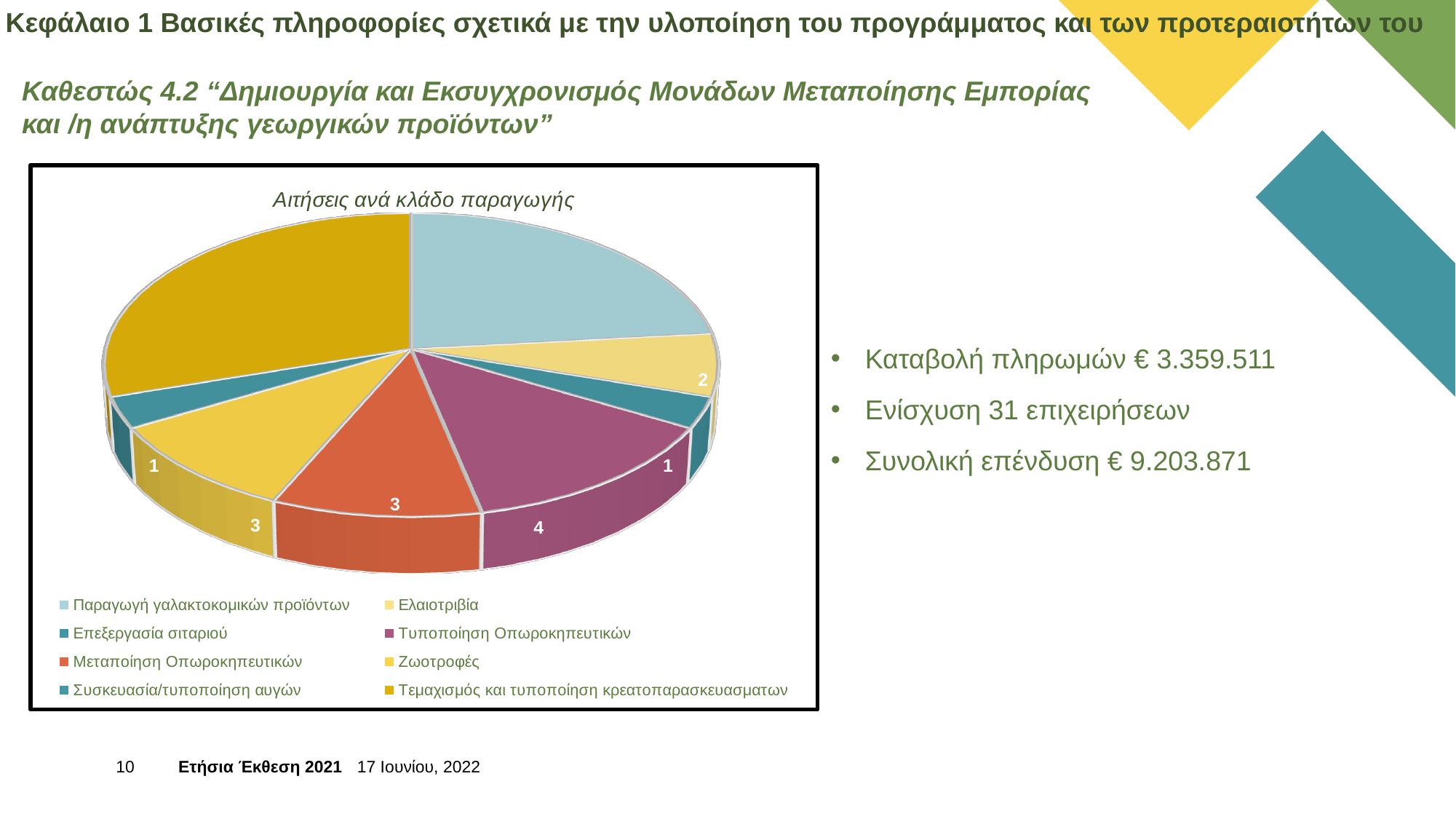

Κεφάλαιο 1 Βασικές πληροφορίες σχετικά με την υλοποίηση του προγράμματος και των προτεραιοτήτων του
Καθεστώς 4.2 “Δημιουργία και Εκσυγχρονισμός Μονάδων Μεταποίησης Εμπορίας
και /η ανάπτυξης γεωργικών προϊόντων”

[unsupported chart]

Καταβολή πληρωμών € 3.359.511
Ενίσχυση 31 επιχειρήσεων
Συνολική επένδυση € 9.203.871
10
Ετήσια Έκθεση 2021
17 Ιουνίου, 2022